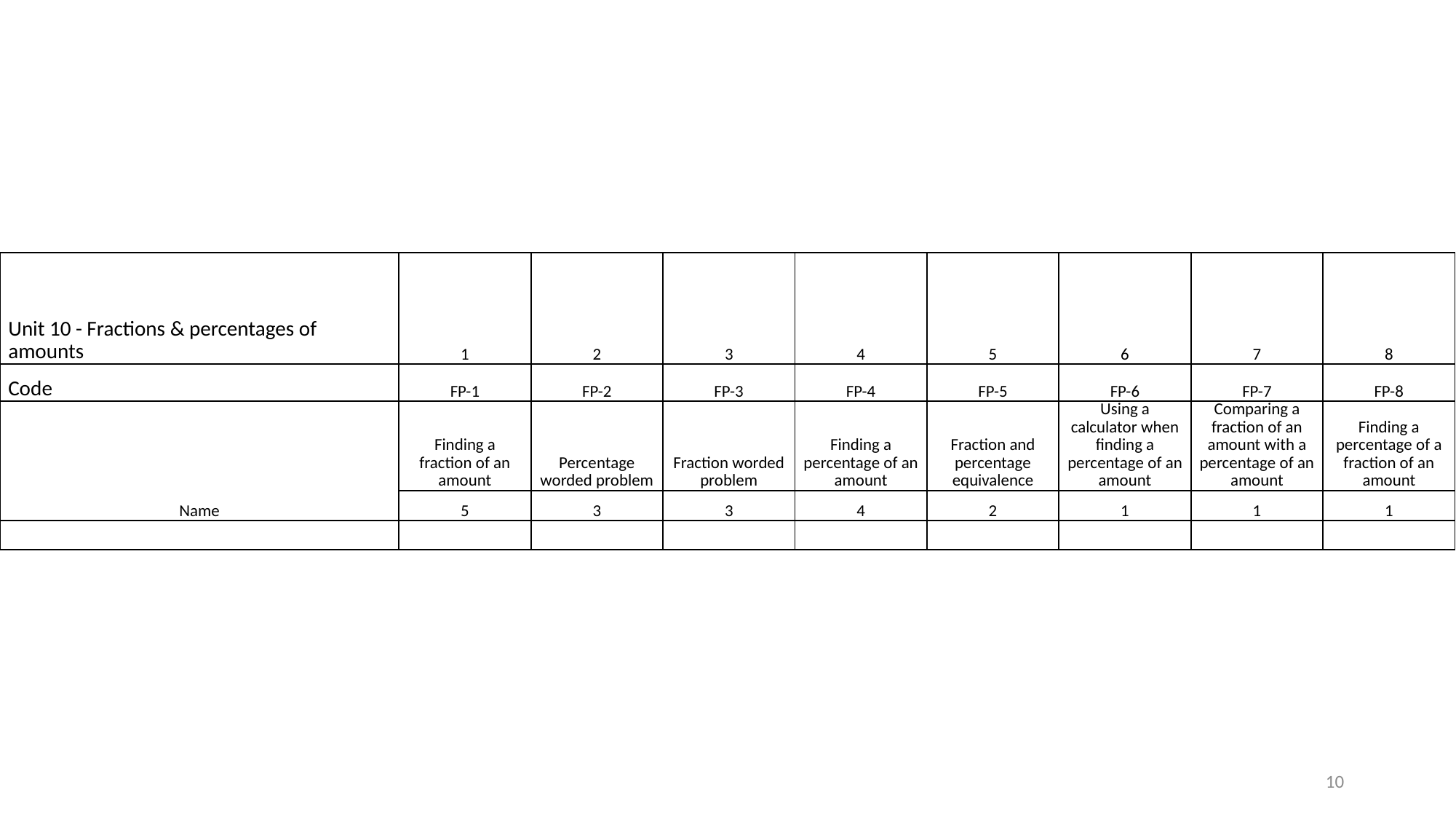

| Unit 10 - Fractions & percentages of amounts | 1 | 2 | 3 | 4 | 5 | 6 | 7 | 8 |
| --- | --- | --- | --- | --- | --- | --- | --- | --- |
| Code | FP-1 | FP-2 | FP-3 | FP-4 | FP-5 | FP-6 | FP-7 | FP-8 |
| Name | Finding a fraction of an amount | Percentage worded problem | Fraction worded problem | Finding a percentage of an amount | Fraction and percentage equivalence | Using a calculator when finding a percentage of an amount | Comparing a fraction of an amount with a percentage of an amount | Finding a percentage of a fraction of an amount |
|  | 5 | 3 | 3 | 4 | 2 | 1 | 1 | 1 |
|  |  |  |  |  |  |  |  |  |
10